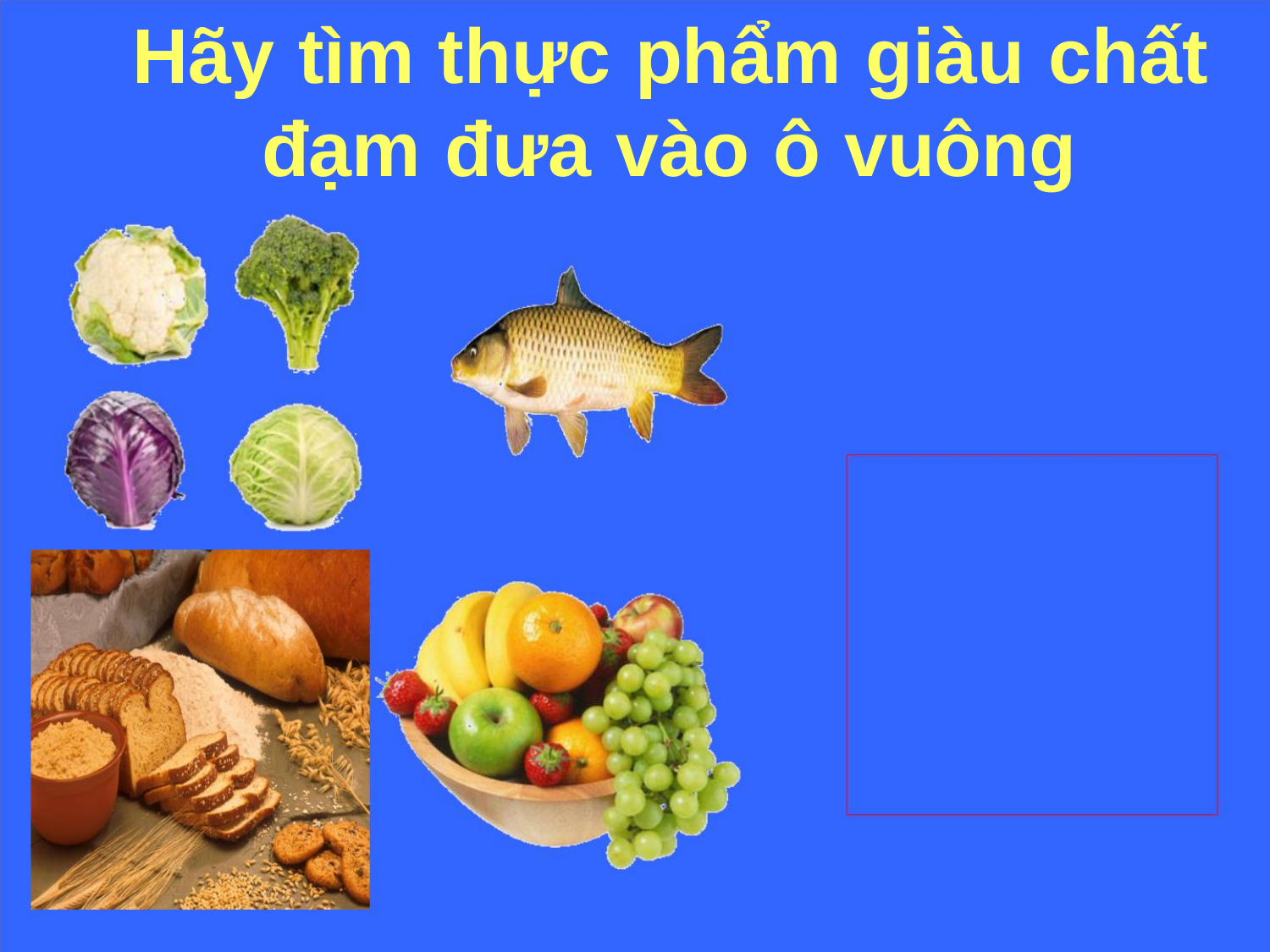

Hãy tìm thực phẩm giàu chất
đạm đưa vào ô vuông